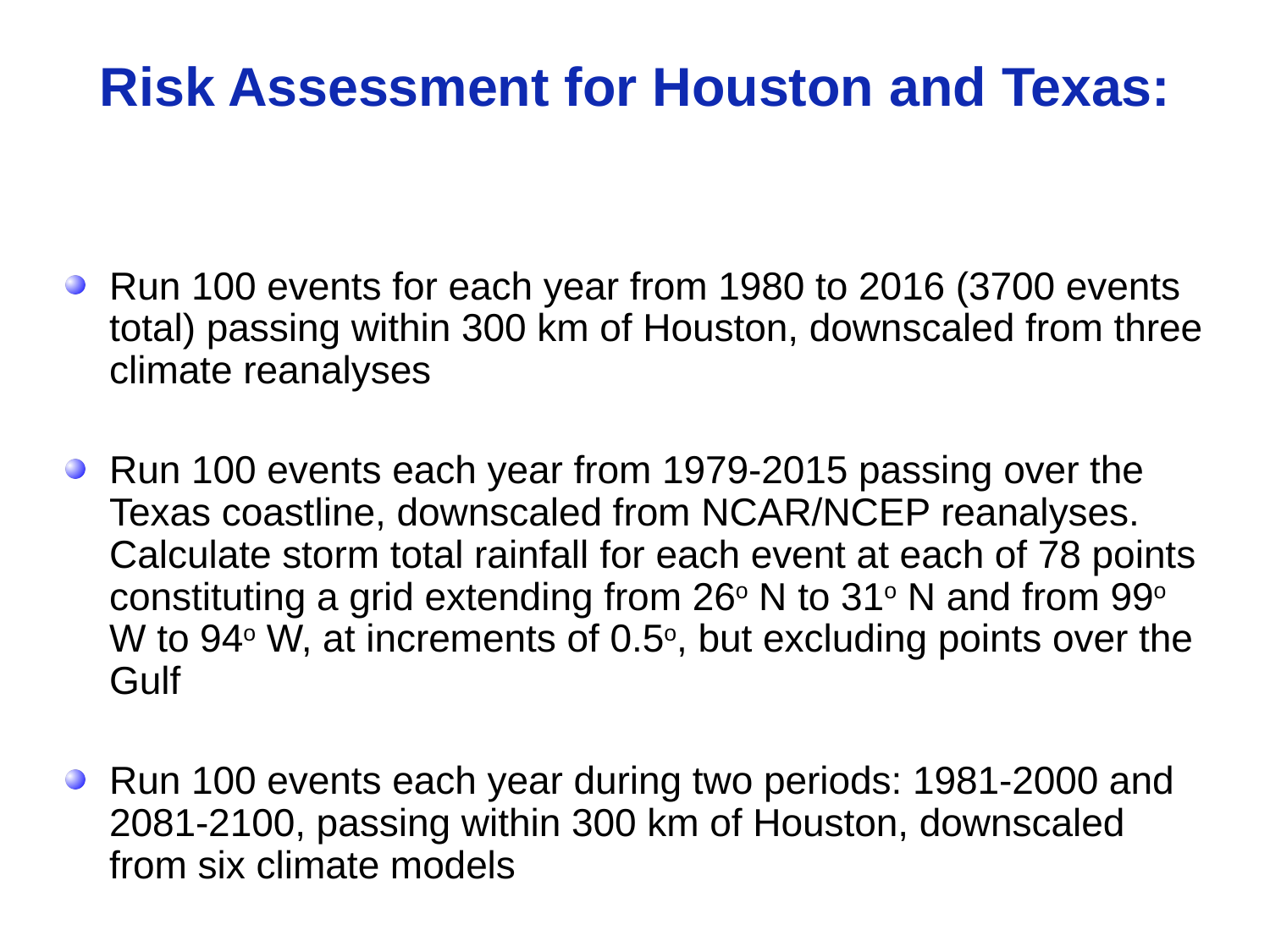

Risk Assessment for Houston and Texas:
Run 100 events for each year from 1980 to 2016 (3700 events total) passing within 300 km of Houston, downscaled from three climate reanalyses

Run 100 events each year from 1979-2015 passing over the Texas coastline, downscaled from NCAR/NCEP reanalyses. Calculate storm total rainfall for each event at each of 78 points constituting a grid extending from 26o N to 31o N and from 99o W to 94o W, at increments of 0.5o, but excluding points over the Gulf

Run 100 events each year during two periods: 1981-2000 and 2081-2100, passing within 300 km of Houston, downscaled from six climate models